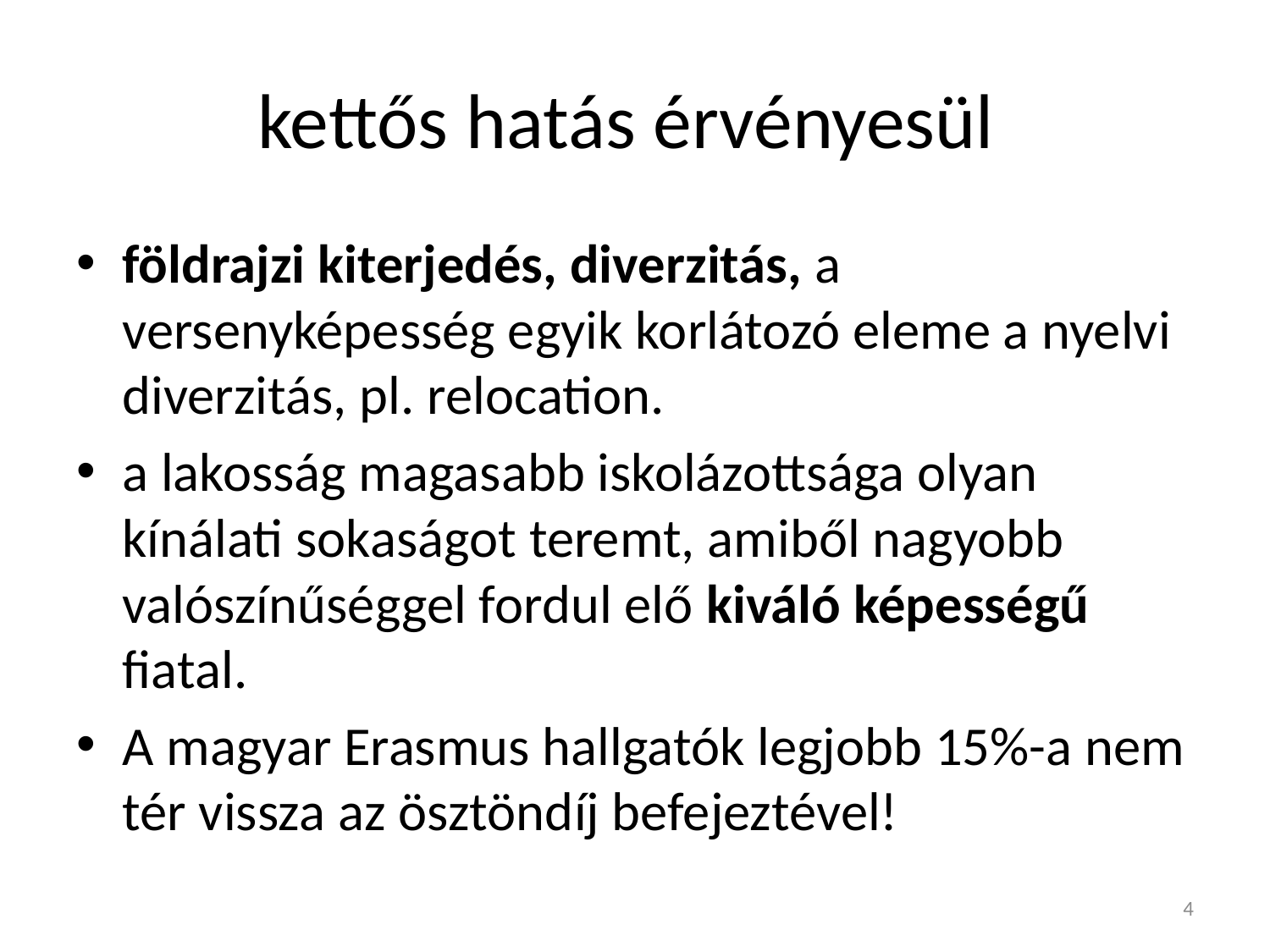

# kettős hatás érvényesül
földrajzi kiterjedés, diverzitás, a versenyképesség egyik korlátozó eleme a nyelvi diverzitás, pl. relocation.
a lakosság magasabb iskolázottsága olyan kínálati sokaságot teremt, amiből nagyobb valószínűséggel fordul elő kiváló képességű fiatal.
A magyar Erasmus hallgatók legjobb 15%-a nem tér vissza az ösztöndíj befejeztével!
4